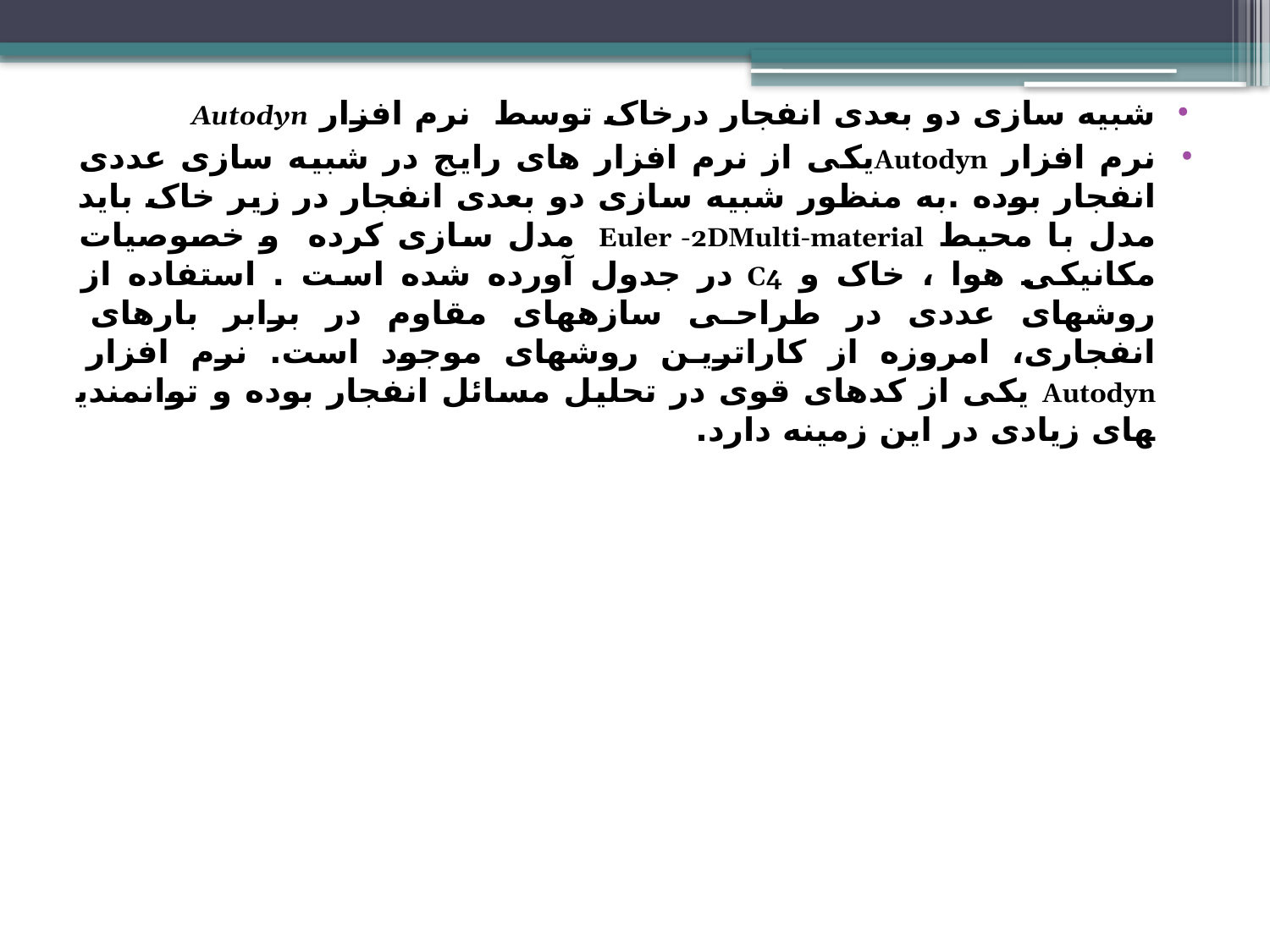

شبیه سازی دو بعدی انفجار درخاک توسط  نرم افزار Autodyn
نرم افزار Autodynیکی از نرم افزار های رایج در شبیه سازی عددی انفجار بوده .به منظور شبیه سازی دو بعدی انفجار در زیر خاک باید مدل با محیط Euler -2DMulti-material  مدل سازی کرده  و خصوصیات مکانیکی هوا ، خاک و C4 در جدول آورده شده است . استفاده از روشهای عددی در طراحی سازه­های مقاوم در برابر بارهای انفجاری، امروزه از کاراترین روشهای موجود است. نرم افزار Autodyn یکی از کدهای قوی در تحلیل مسائل انفجار بوده و توانمندی­های زیادی در این زمینه دارد.